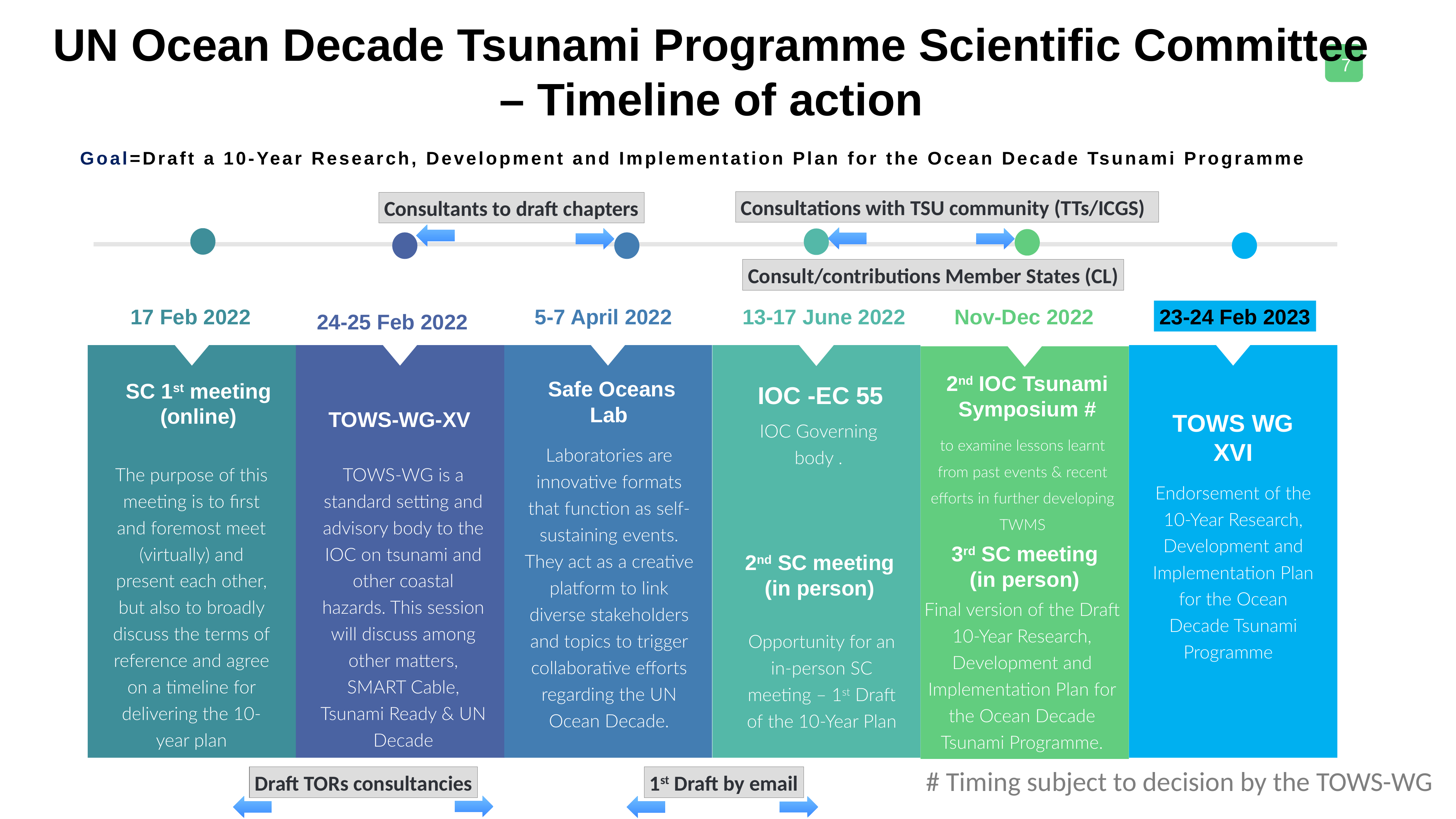

UN Ocean Decade Tsunami Programme Scientific Committee – Timeline of action
Goal=Draft a 10-Year Research, Development and Implementation Plan for the Ocean Decade Tsunami Programme
Consultations with TSU community (TTs/ICGS)
Consultants to draft chapters

Consult/contributions Member States (CL)
24-25 Feb 2022
17 Feb 2022
13-17 June 2022
Nov-Dec 2022
5-7 April 2022
23-24 Feb 2023

Safe Oceans
Lab
SC 1st meeting
(online)
IOC -EC 55
TOWS-WG-XV
IOC Governing body .
TOWS WG XVI
Laboratories are innovative formats that function as self-sustaining events. They act as a creative platform to link diverse stakeholders and topics to trigger collaborative efforts regarding the UN Ocean Decade.
The purpose of this meeting is to first and foremost meet (virtually) and present each other, but also to broadly discuss the terms of reference and agree on a timeline for delivering the 10-year plan
TOWS-WG is a standard setting and advisory body to the IOC on tsunami and other coastal hazards. This session will discuss among other matters, SMART Cable, Tsunami Ready & UN Decade
Endorsement of the 10-Year Research, Development and Implementation Plan for the Ocean Decade Tsunami Programme
3rd SC meeting (in person)
2nd SC meeting
(in person)
Final version of the Draft 10-Year Research, Development and Implementation Plan for the Ocean Decade Tsunami Programme.
Opportunity for an in-person SC meeting – 1st Draft of the 10-Year Plan

2nd IOC Tsunami Symposium #
to examine lessons learnt from past events & recent efforts in further developing TWMS
# Timing subject to decision by the TOWS-WG
Draft TORs consultancies
1st Draft by email